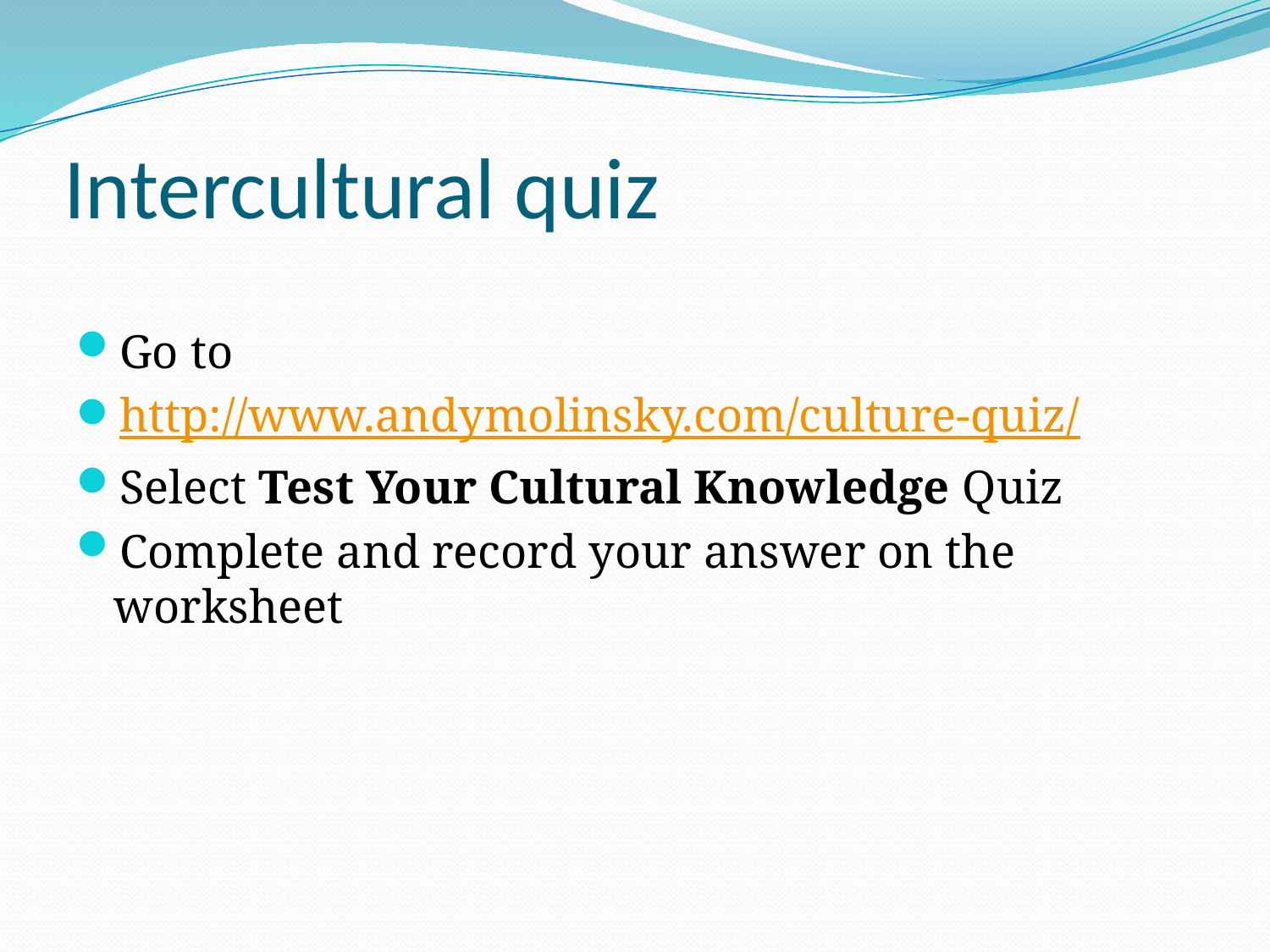

# Intercultural quiz
Go to
http://www.andymolinsky.com/culture-quiz/
Select Test Your Cultural Knowledge Quiz
Complete and record your answer on the worksheet